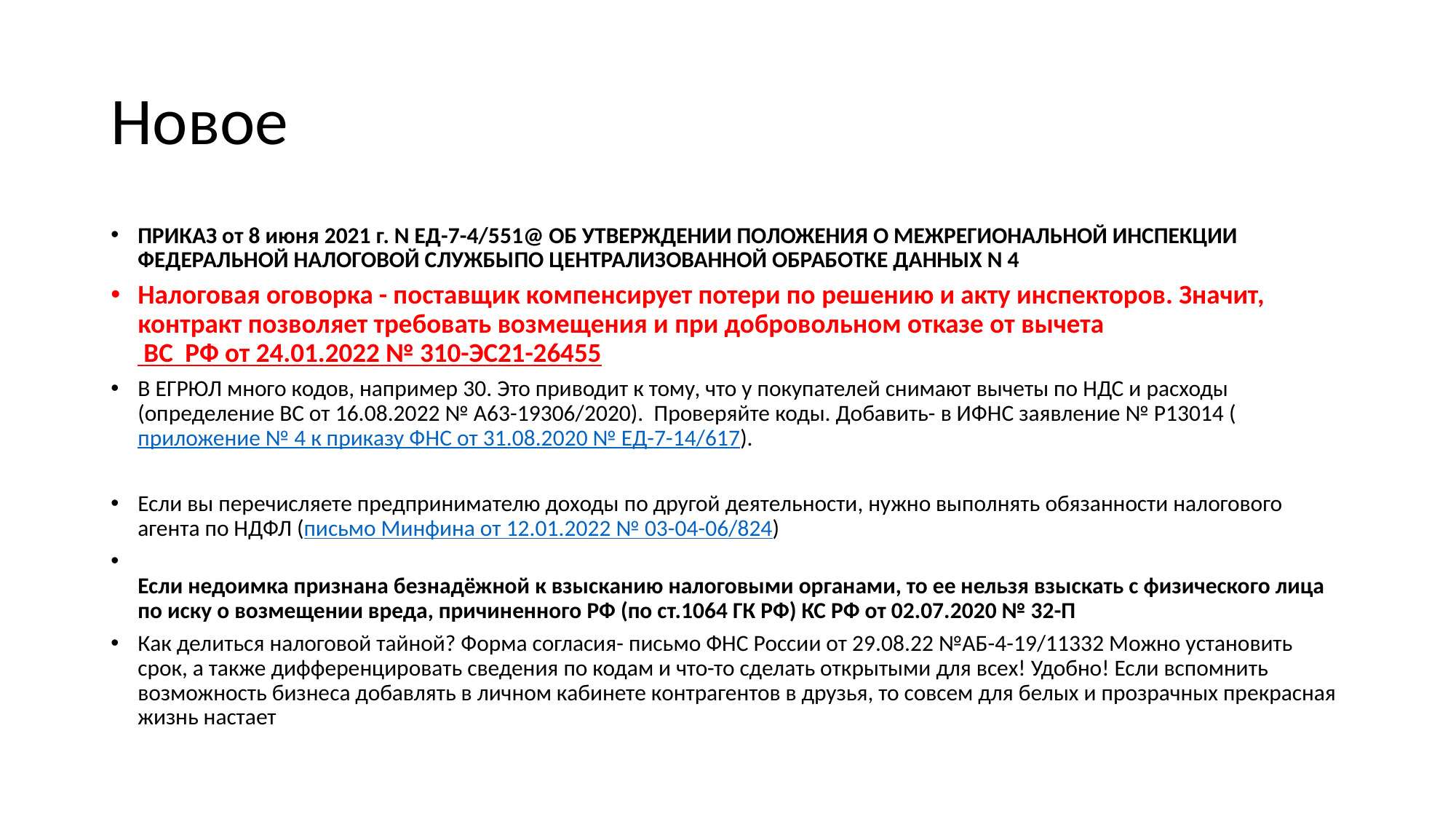

# Новое
ПРИКАЗ от 8 июня 2021 г. N ЕД-7-4/551@ ОБ УТВЕРЖДЕНИИ ПОЛОЖЕНИЯ О МЕЖРЕГИОНАЛЬНОЙ ИНСПЕКЦИИ ФЕДЕРАЛЬНОЙ НАЛОГОВОЙ СЛУЖБЫПО ЦЕНТРАЛИЗОВАННОЙ ОБРАБОТКЕ ДАННЫХ N 4
Налоговая оговорка - поставщик компенсирует потери по решению и акту инспекторов. Значит, контракт позволяет требовать возмещения и при добровольном отказе от вычета  ВС  РФ от 24.01.2022 № 310-ЭС21-26455
В ЕГРЮЛ много кодов, например 30. Это приводит к тому, что у покупателей снимают вычеты по НДС и расходы (определение ВС от 16.08.2022 № А63-19306/2020).  Проверяйте коды. Добавить- в ИФНС заявление № Р13014 (приложение № 4 к приказу ФНС от 31.08.2020 № ЕД-7-14/617).

Если вы перечисляете предпринимателю доходы по другой деятельности, нужно выполнять обязанности налогового агента по НДФЛ (письмо Минфина от 12.01.2022 № 03-04-06/824)
Если недоимка признана безнадёжной к взысканию налоговыми органами, то ее нельзя взыскать с физического лица по иску о возмещении вреда, причиненного РФ (по ст.1064 ГК РФ) КС РФ от 02.07.2020 № 32-П
Как делиться налоговой тайной? Форма согласия- письмо ФНС России от 29.08.22 №АБ-4-19/11332 Можно установить срок, а также дифференцировать сведения по кодам и что-то сделать открытыми для всех! Удобно! Если вспомнить возможность бизнеса добавлять в личном кабинете контрагентов в друзья, то совсем для белых и прозрачных прекрасная жизнь настает